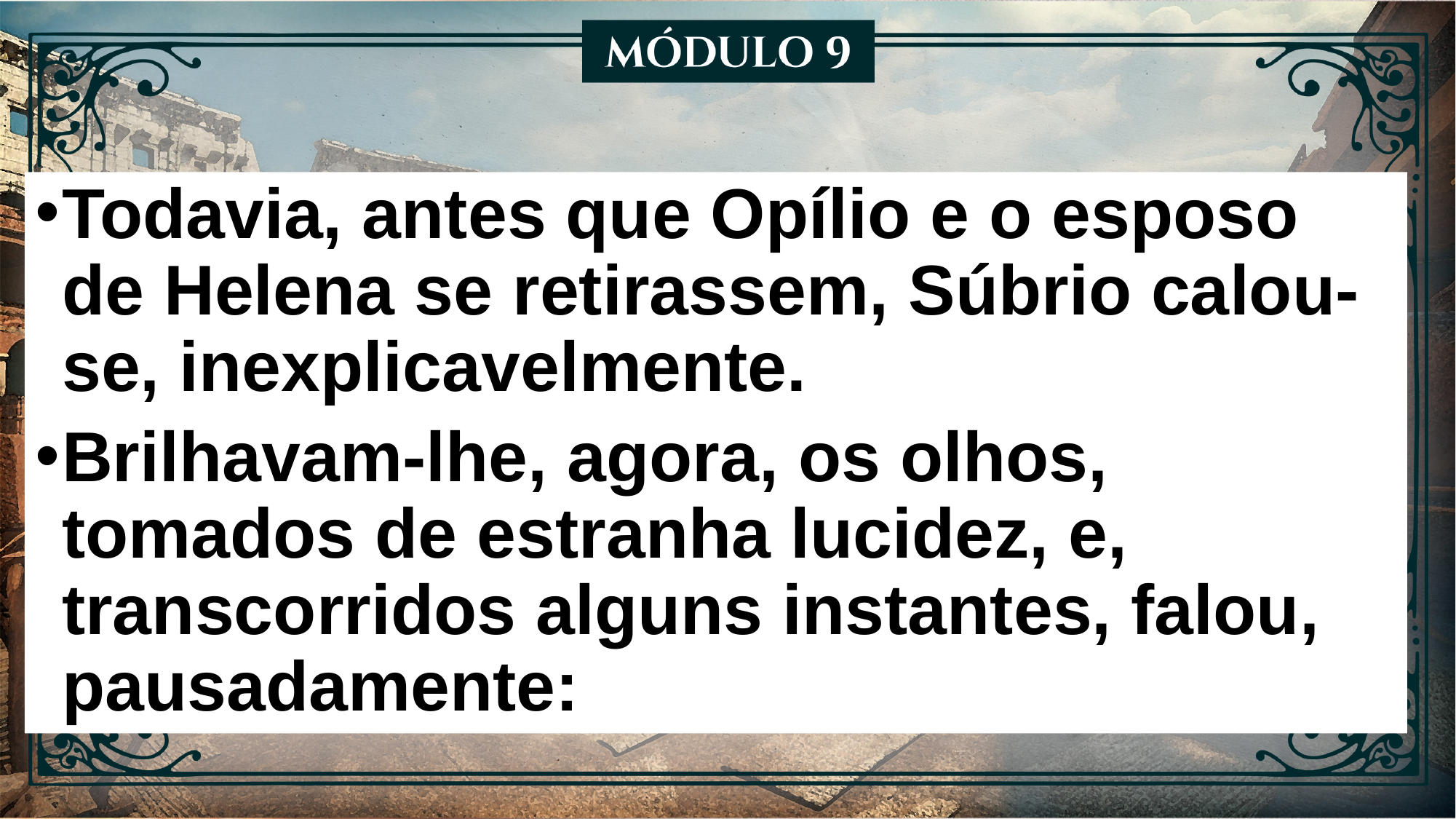

Todavia, antes que Opílio e o esposo de Helena se retirassem, Súbrio calou-se, inexplicavelmente.
Brilhavam-lhe, agora, os olhos, tomados de estranha lucidez, e, transcorridos alguns instantes, falou, pausadamente: